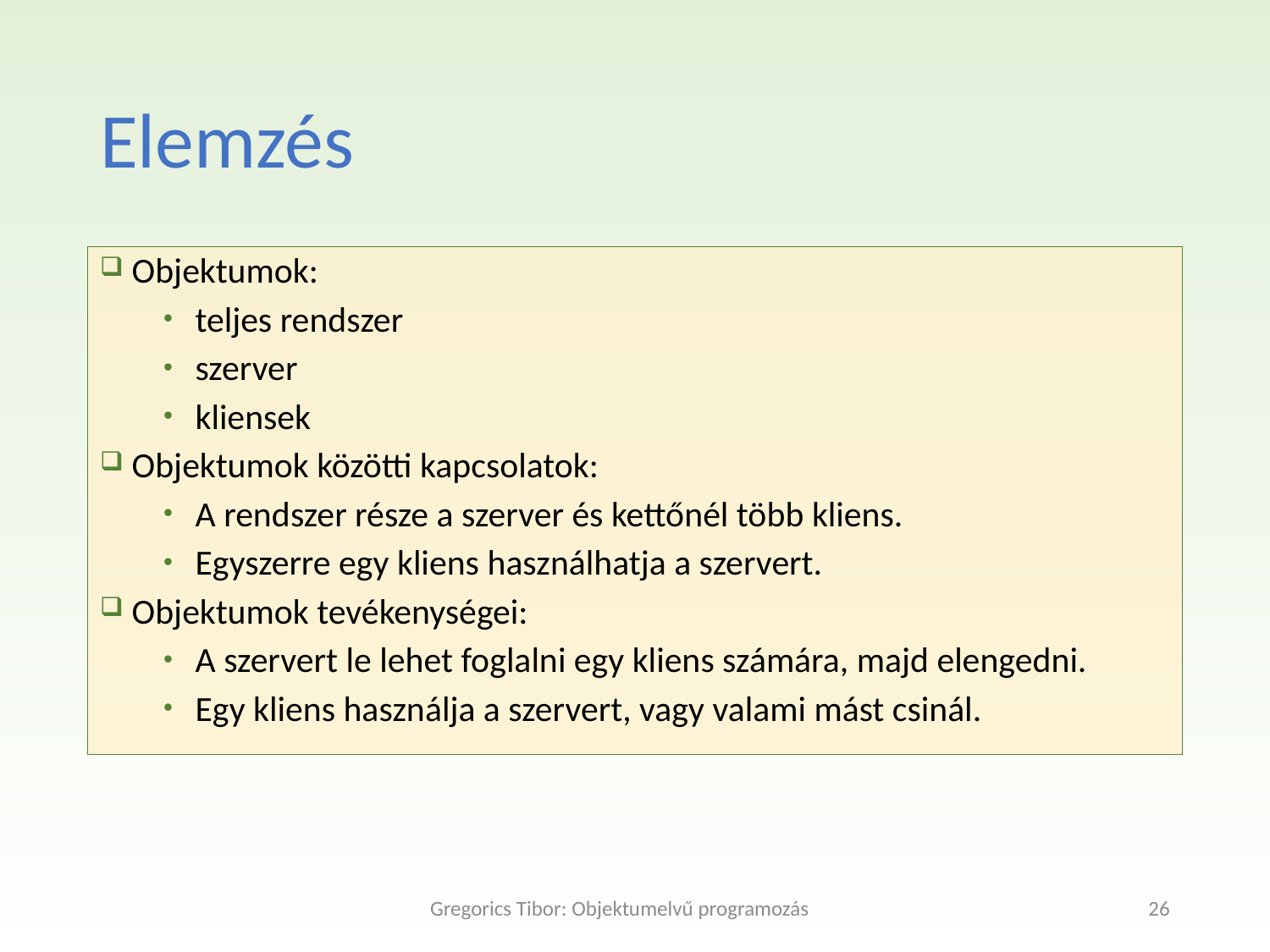

# Elemzés
Objektumok:
teljes rendszer
szerver
kliensek
Objektumok közötti kapcsolatok:
A rendszer része a szerver és kettőnél több kliens.
Egyszerre egy kliens használhatja a szervert.
Objektumok tevékenységei:
A szervert le lehet foglalni egy kliens számára, majd elengedni.
Egy kliens használja a szervert, vagy valami mást csinál.
Gregorics Tibor: Objektumelvű programozás
26